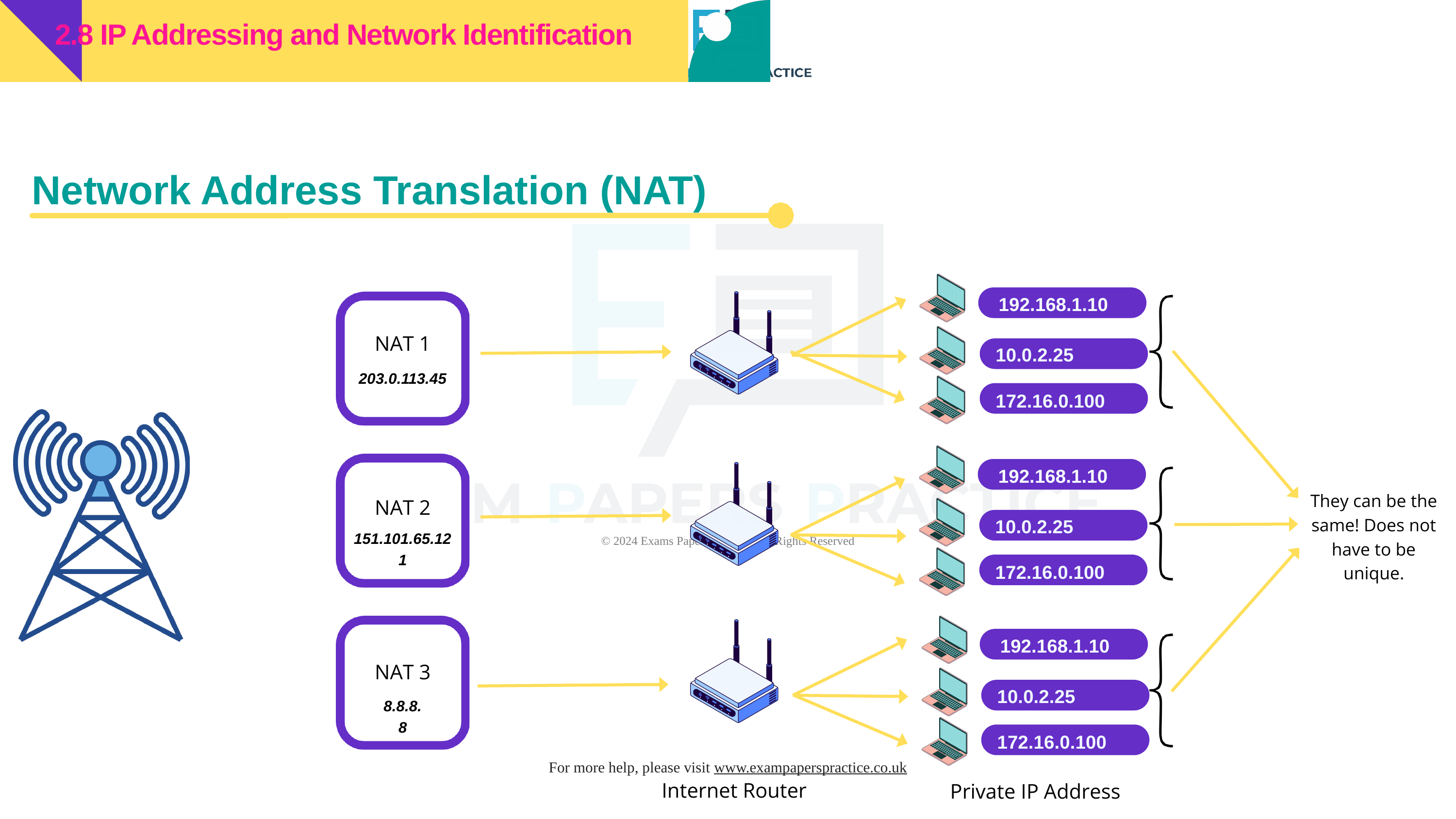

2.8 IP Addressing and Network Identification
Network Address Translation (NAT)

192.168.1.10

NAT 1

10.0.2.25

203.0.113.45

172.16.0.100

192.168.1.10

They can be the same! Does not have to be unique.
NAT 2

10.0.2.25

151.101.65.121

172.16.0.100

192.168.1.10

NAT 3

10.0.2.25

8.8.8.8

172.16.0.100
Internet Router
Private IP Address